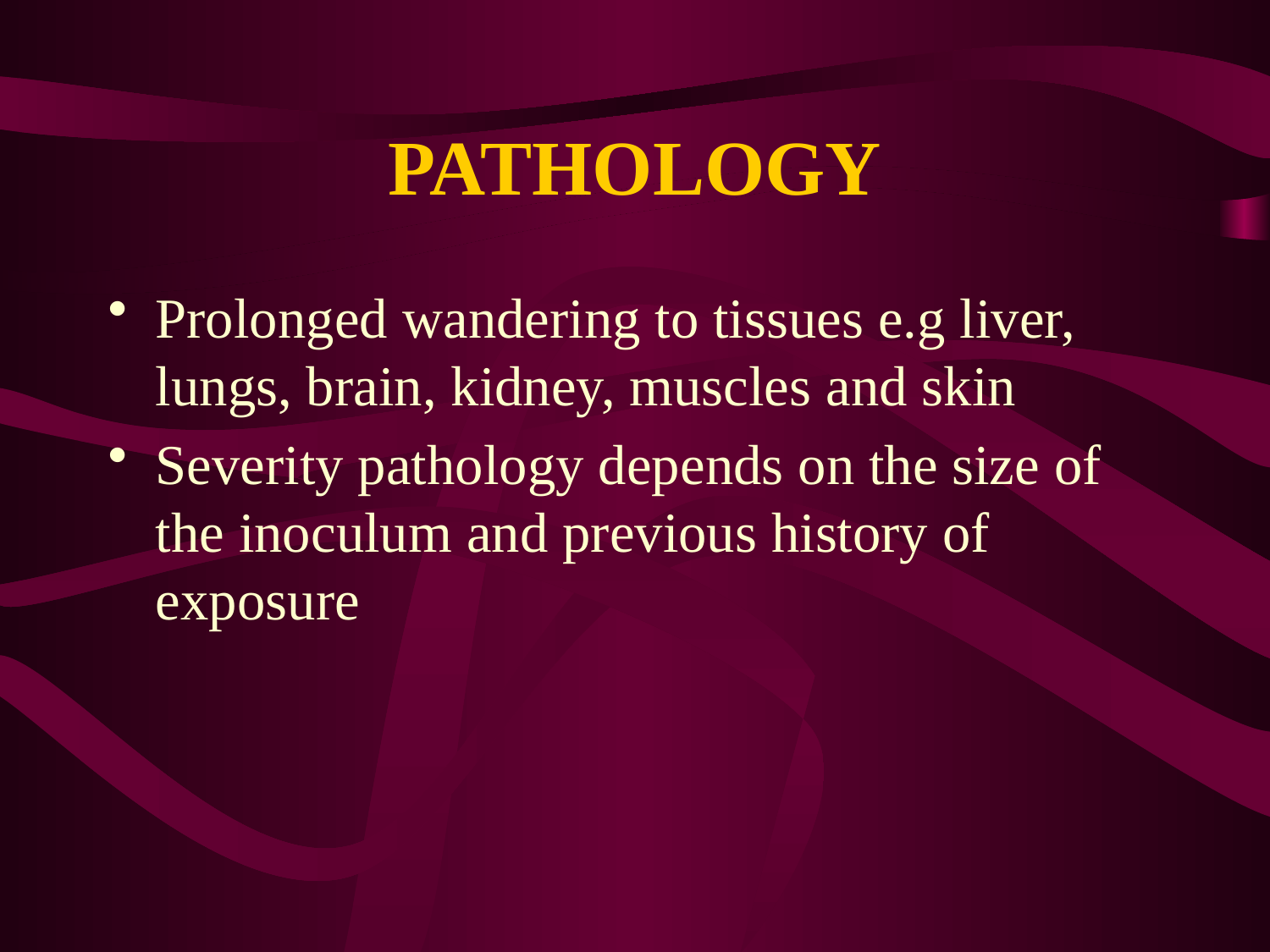

# PATHOLOGY
Prolonged wandering to tissues e.g liver, lungs, brain, kidney, muscles and skin
Severity pathology depends on the size of the inoculum and previous history of exposure